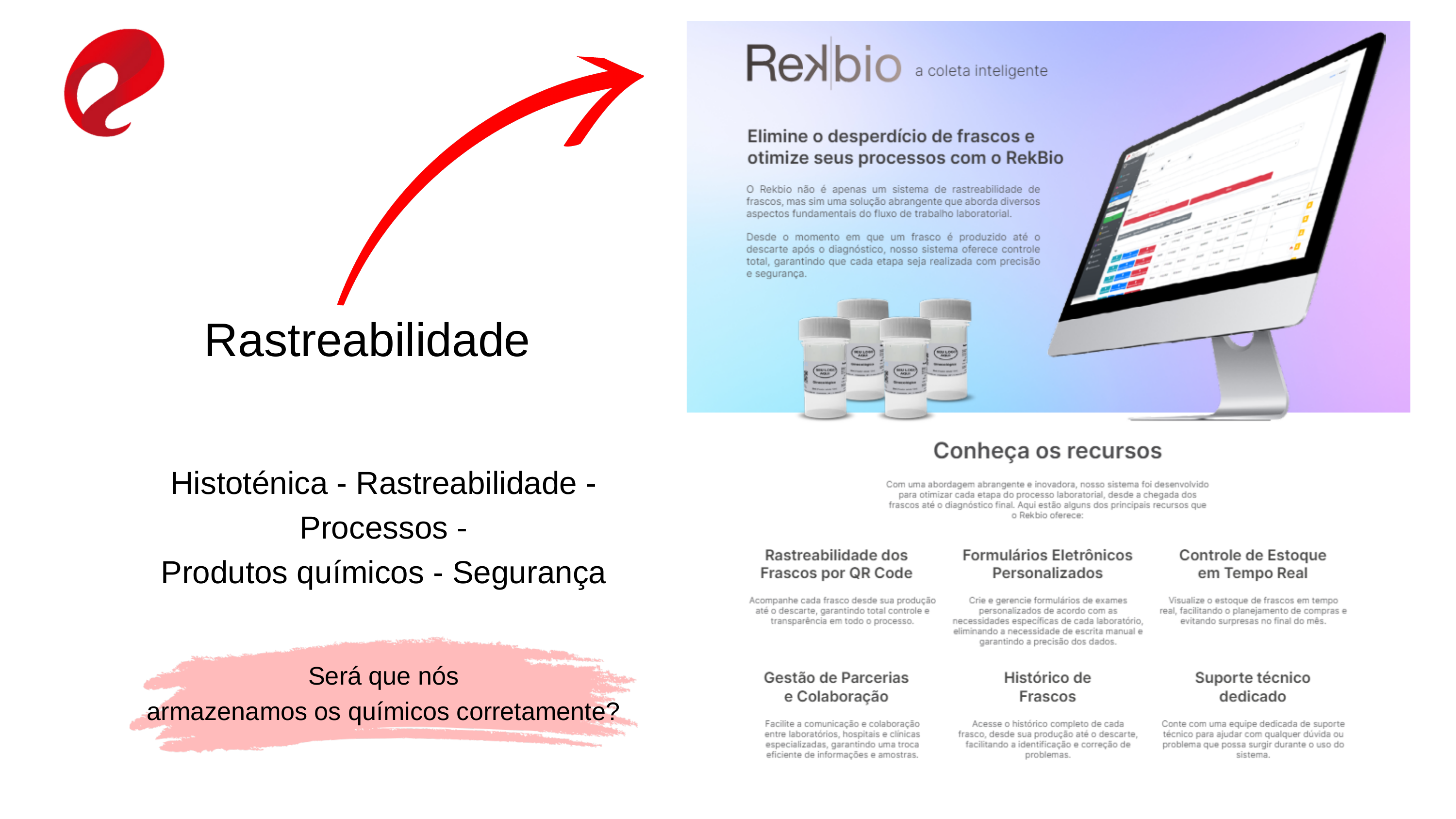

Rastreabilidade
Histoténica - Rastreabilidade - Processos -
Produtos químicos - Segurança

Será que nós
armazenamos os químicos corretamente?